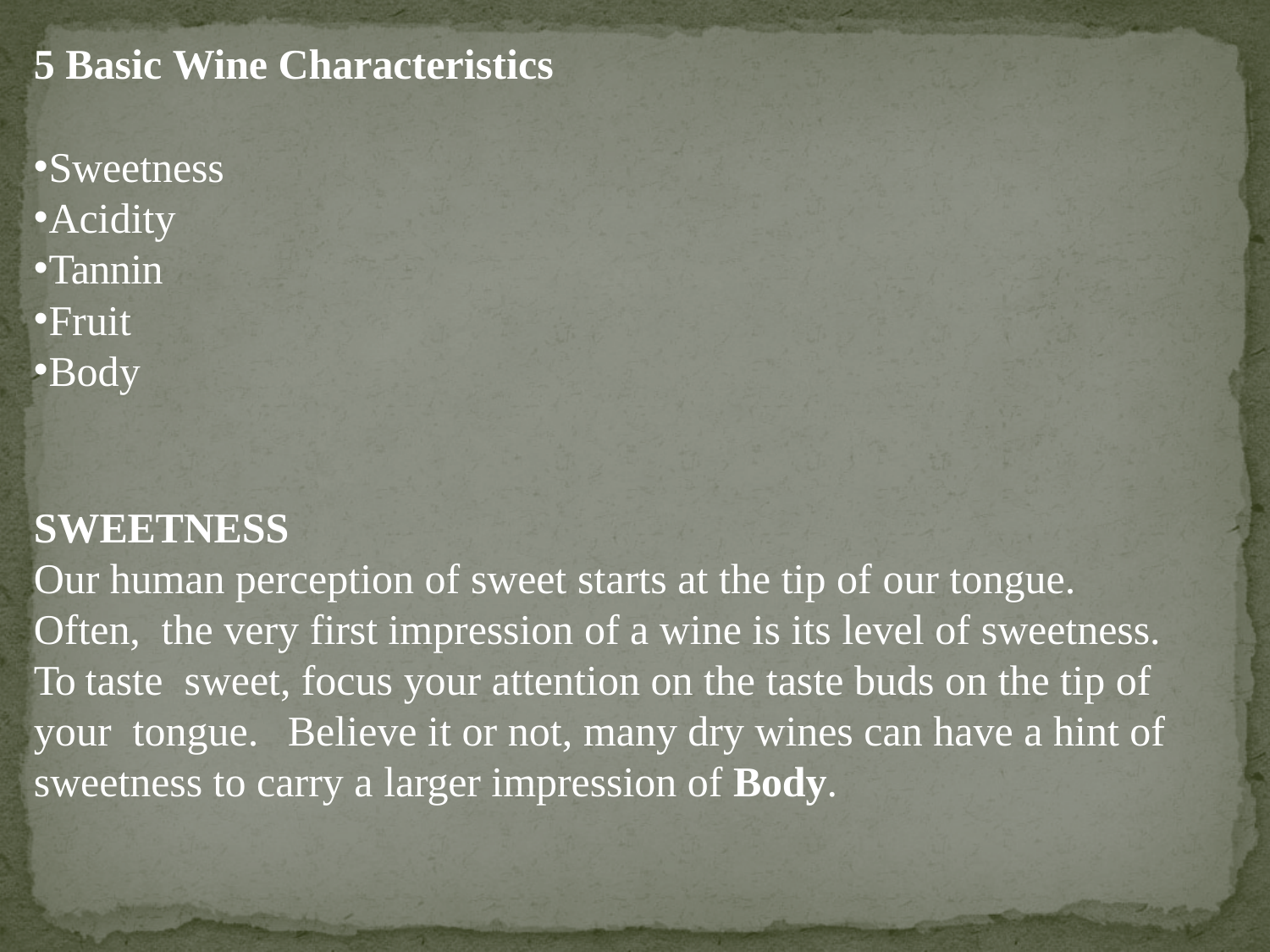

5 Basic Wine Characteristics

Sweetness
Acidity
Tannin
Fruit
Body

SWEETNESS
Our human perception of sweet starts at the tip of our tongue. Often,  the very first impression of a wine is its level of sweetness. To taste  sweet, focus your attention on the taste buds on the tip of your  tongue.	Believe it or not, many dry wines can have a hint of  sweetness to carry a larger impression of Body.